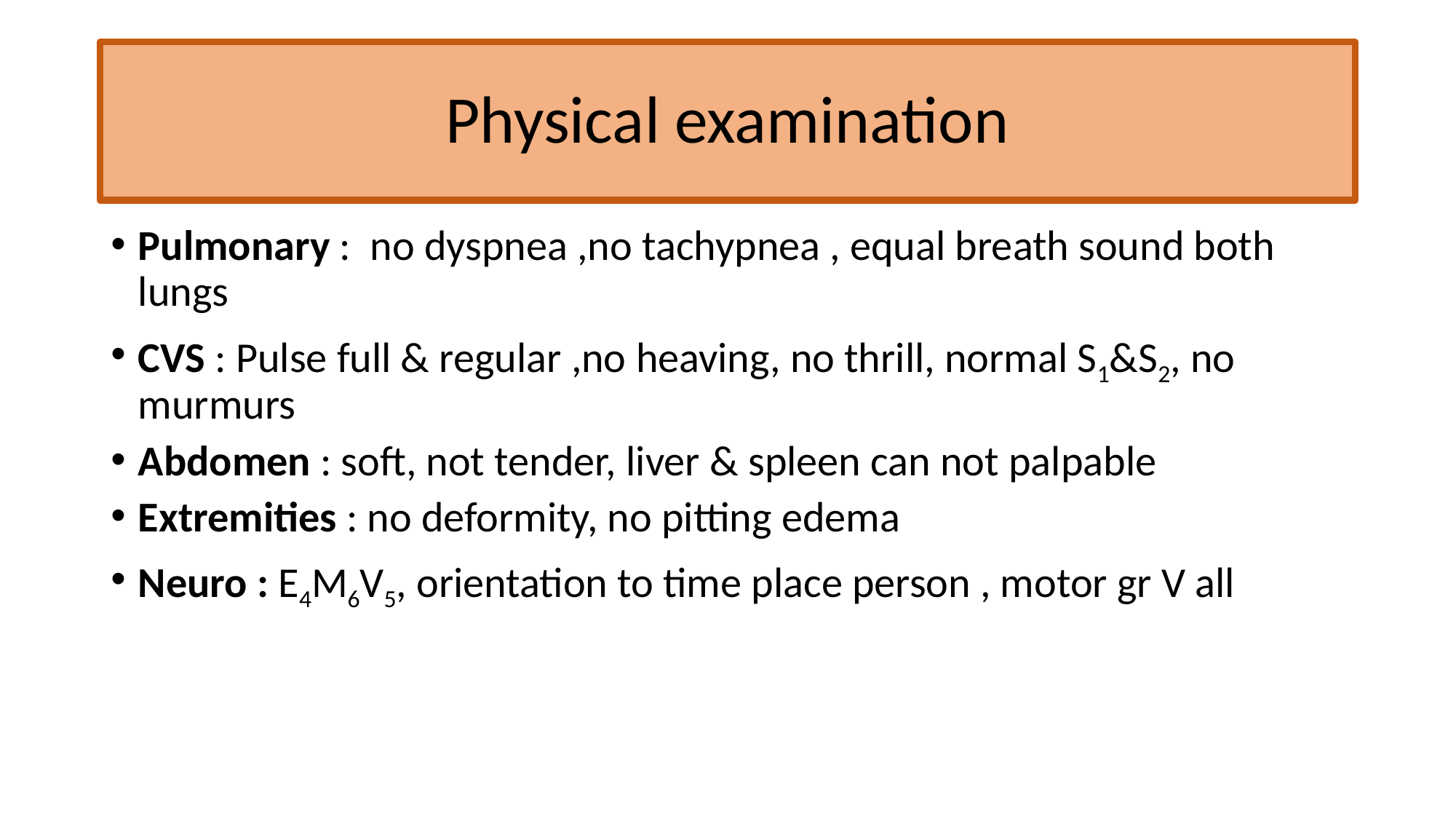

# Physical examination
Pulmonary :  no dyspnea ,no tachypnea , equal breath sound both lungs
CVS : Pulse full & regular ,no heaving, no thrill, normal S1&S2, no murmurs
Abdomen : soft, not tender, liver & spleen can not palpable
Extremities : no deformity, no pitting edema
Neuro : E4M6V5, orientation to time place person , motor gr V all